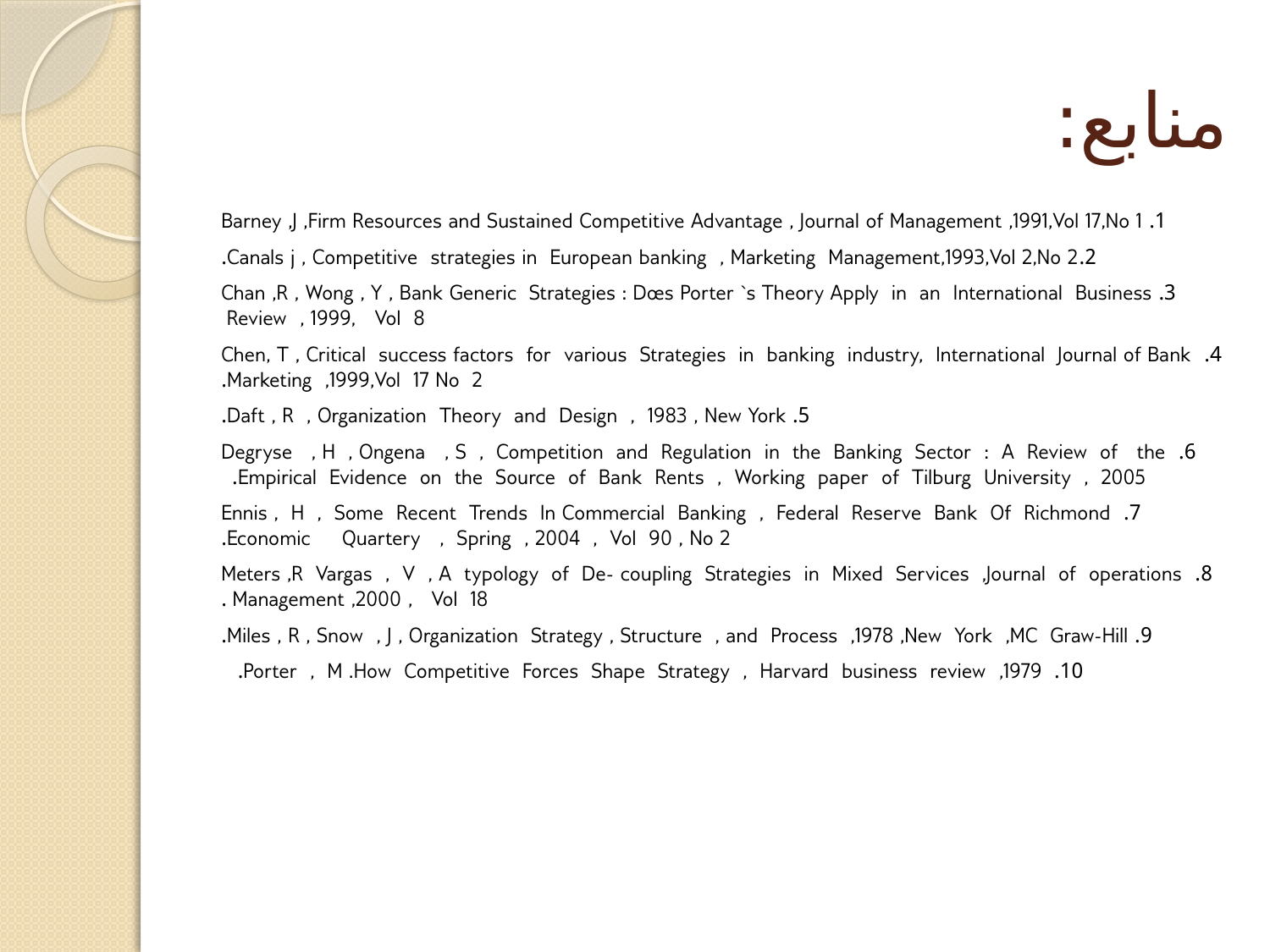

# منابع:
1. Barney ,J ,Firm Resources and Sustained Competitive Advantage , Journal of Management ,1991,Vol 17,No 1
     2.Canals j , Competitive  strategies in  European banking  , Marketing  Management,1993,Vol 2,No 2.
3. Chan ,R , Wong , Y , Bank Generic  Strategies : Does Porter `s Theory Apply  in  an  International  Business Review  , 1999,   Vol  8
4. Chen, T , Critical  success factors  for  various  Strategies  in  banking  industry,  International  Journal of Bank  Marketing  ,1999,Vol  17 No  2.
5. Daft , R  , Organization  Theory  and  Design  ,  1983 , New York.
6. Degryse   , H  , Ongena   , S  ,  Competition  and  Regulation  in  the  Banking  Sector  :  A  Review  of   the  Empirical  Evidence  on  the  Source  of  Bank  Rents  ,  Working  paper  of  Tilburg  University  ,  2005.
7. Ennis ,  H  ,  Some  Recent  Trends  In Commercial  Banking  ,  Federal  Reserve  Bank  Of  Richmond  Economic     Quartery   ,  Spring  , 2004  ,  Vol  90 , No 2.
8. Meters ,R  Vargas  ,  V  , A  typology  of  De- coupling  Strategies  in  Mixed  Services  ,Journal  of  operations  Management ,2000 ,   Vol  18 .
9. Miles , R , Snow  , J , Organization  Strategy , Structure  , and  Process  ,1978 ,New  York  ,MC  Graw-Hill.
10.  Porter  ,  M .How  Competitive  Forces  Shape  Strategy  ,  Harvard  business  review  ,1979.